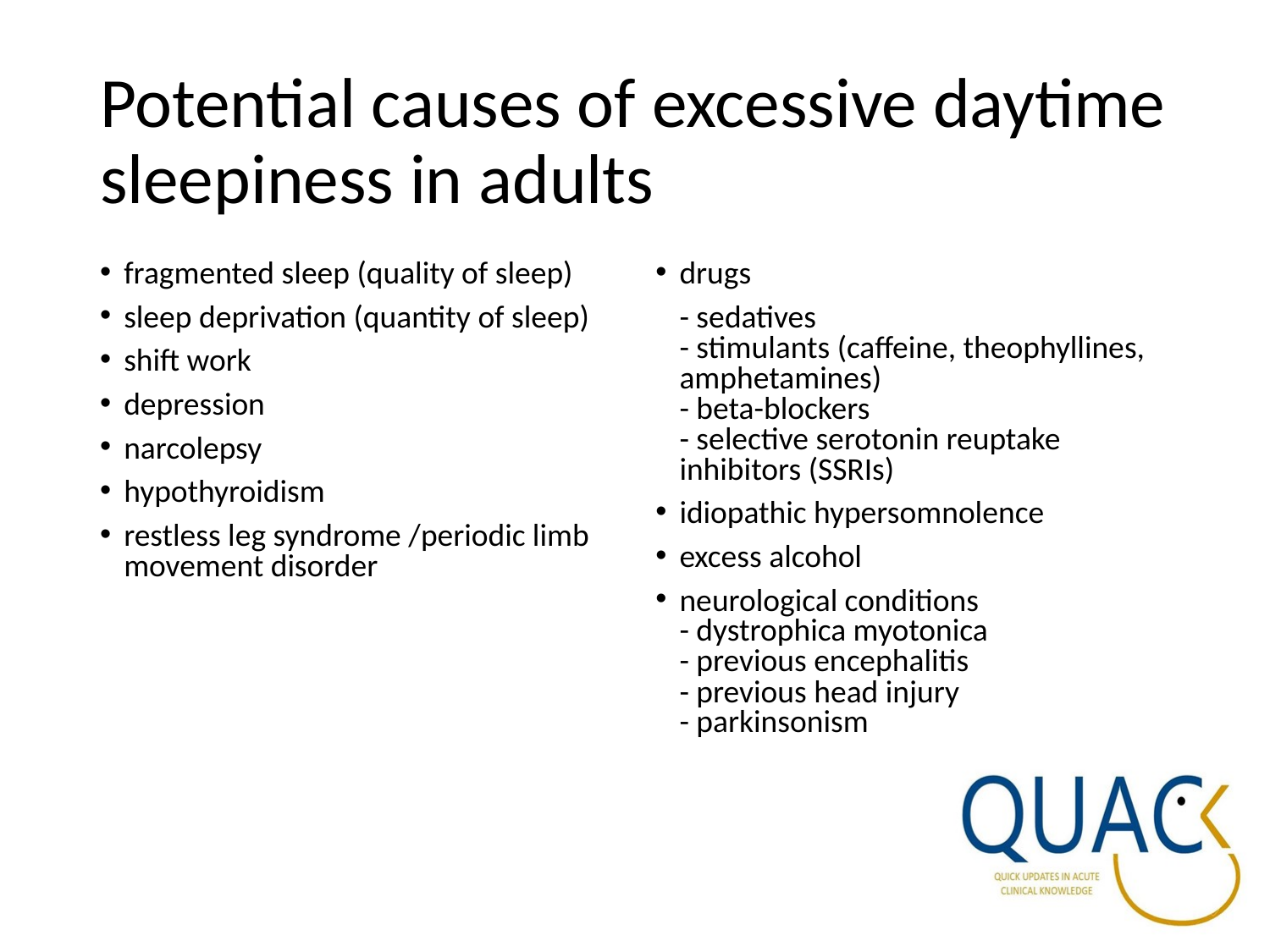

# Potential causes of excessive daytime sleepiness in adults
fragmented sleep (quality of sleep)
sleep deprivation (quantity of sleep)
shift work
depression
narcolepsy
hypothyroidism
restless leg syndrome /periodic limb movement disorder
drugs
	- sedatives
- stimulants (caffeine, theophyllines, amphetamines)
- beta-blockers
- selective serotonin reuptake inhibitors (SSRIs)
idiopathic hypersomnolence
excess alcohol
neurological conditions
- dystrophica myotonica
- previous encephalitis
- previous head injury
- parkinsonism